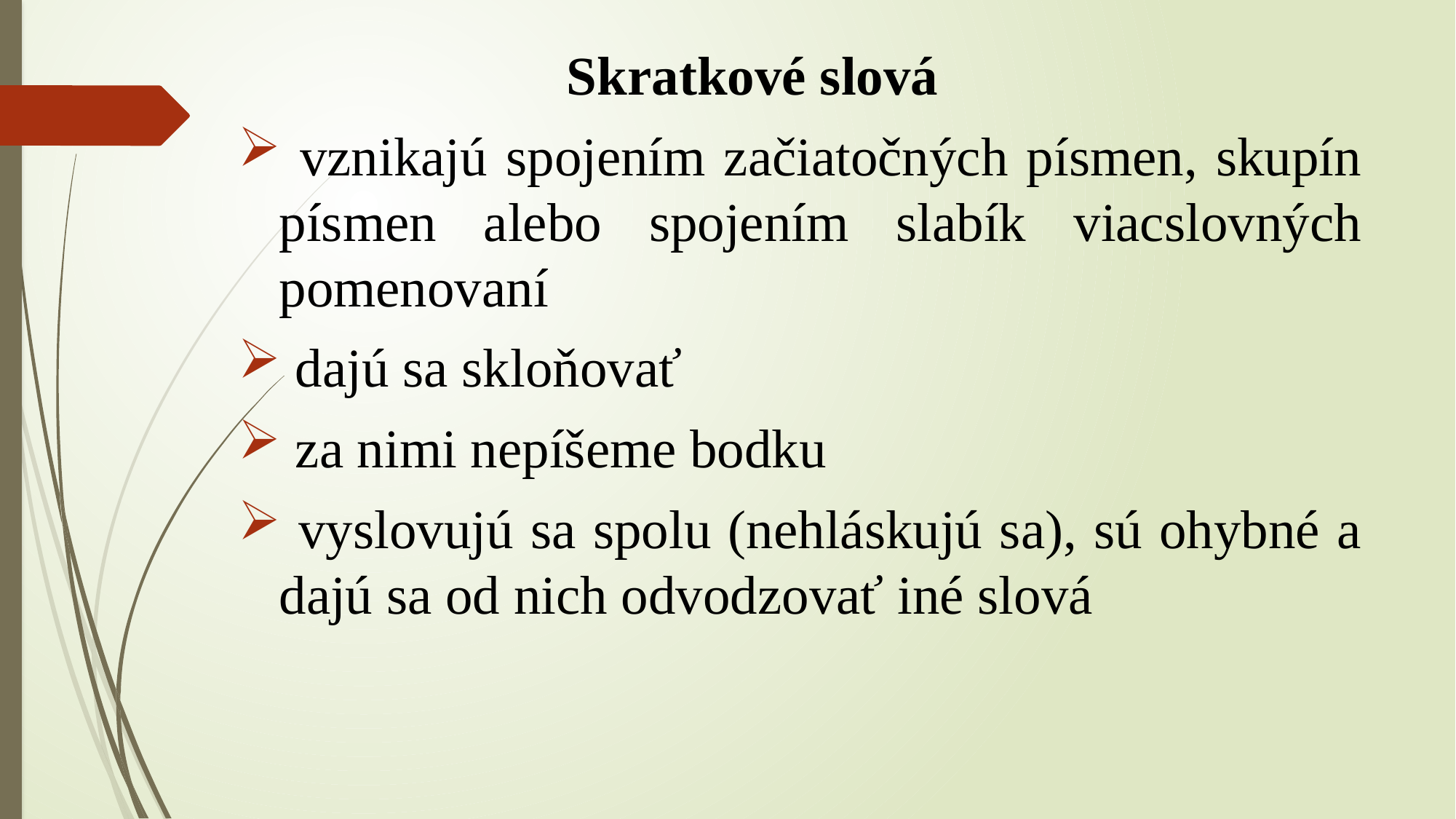

Skratkové slová
 vznikajú spojením začiatočných písmen, skupín písmen alebo spojením slabík viacslovných pomenovaní
 dajú sa skloňovať
 za nimi nepíšeme bodku
 vyslovujú sa spolu (nehláskujú sa), sú ohybné a dajú sa od nich odvodzovať iné slová